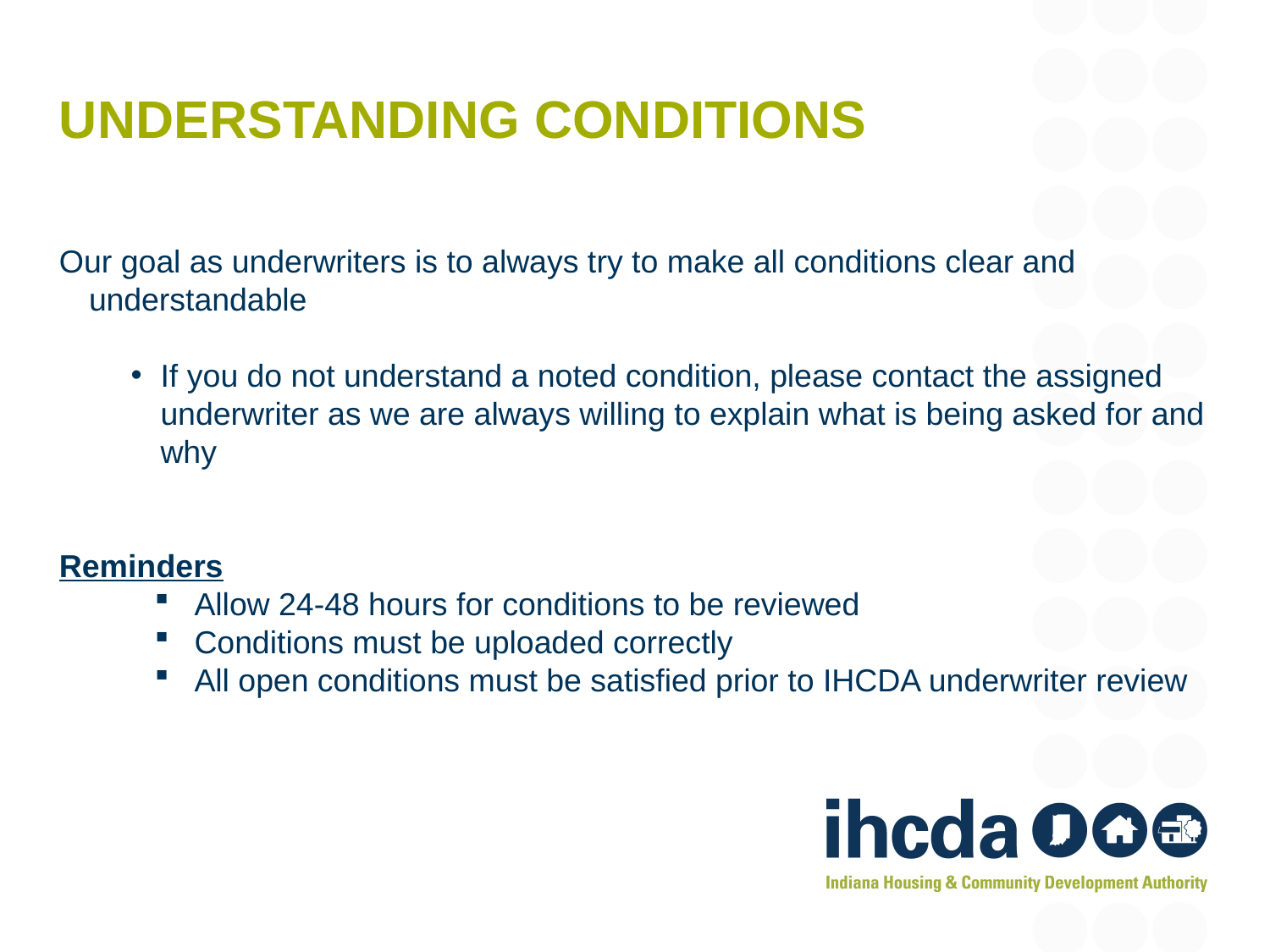

# UNDERSTANDING CONDITIONS

Our goal as underwriters is to always try to make all conditions clear and understandable

If you do not understand a noted condition, please contact the assigned underwriter as we are always willing to explain what is being asked for and why

Reminders
Allow 24-48 hours for conditions to be reviewed
Conditions must be uploaded correctly
All open conditions must be satisfied prior to IHCDA underwriter review